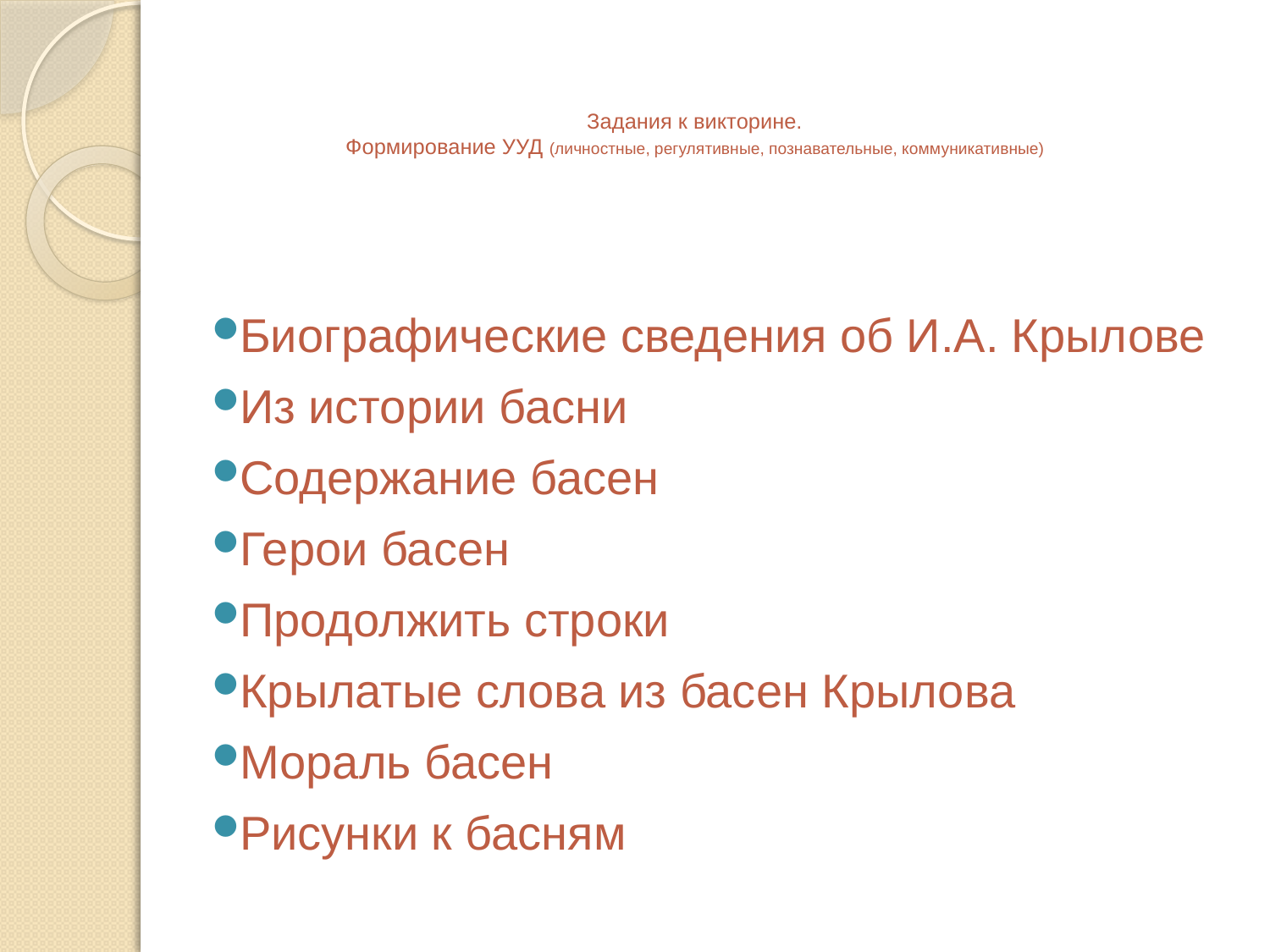

# Задания к викторине. Формирование УУД (личностные, регулятивные, познавательные, коммуникативные)
Биографические сведения об И.А. Крылове
Из истории басни
Содержание басен
Герои басен
Продолжить строки
Крылатые слова из басен Крылова
Мораль басен
Рисунки к басням